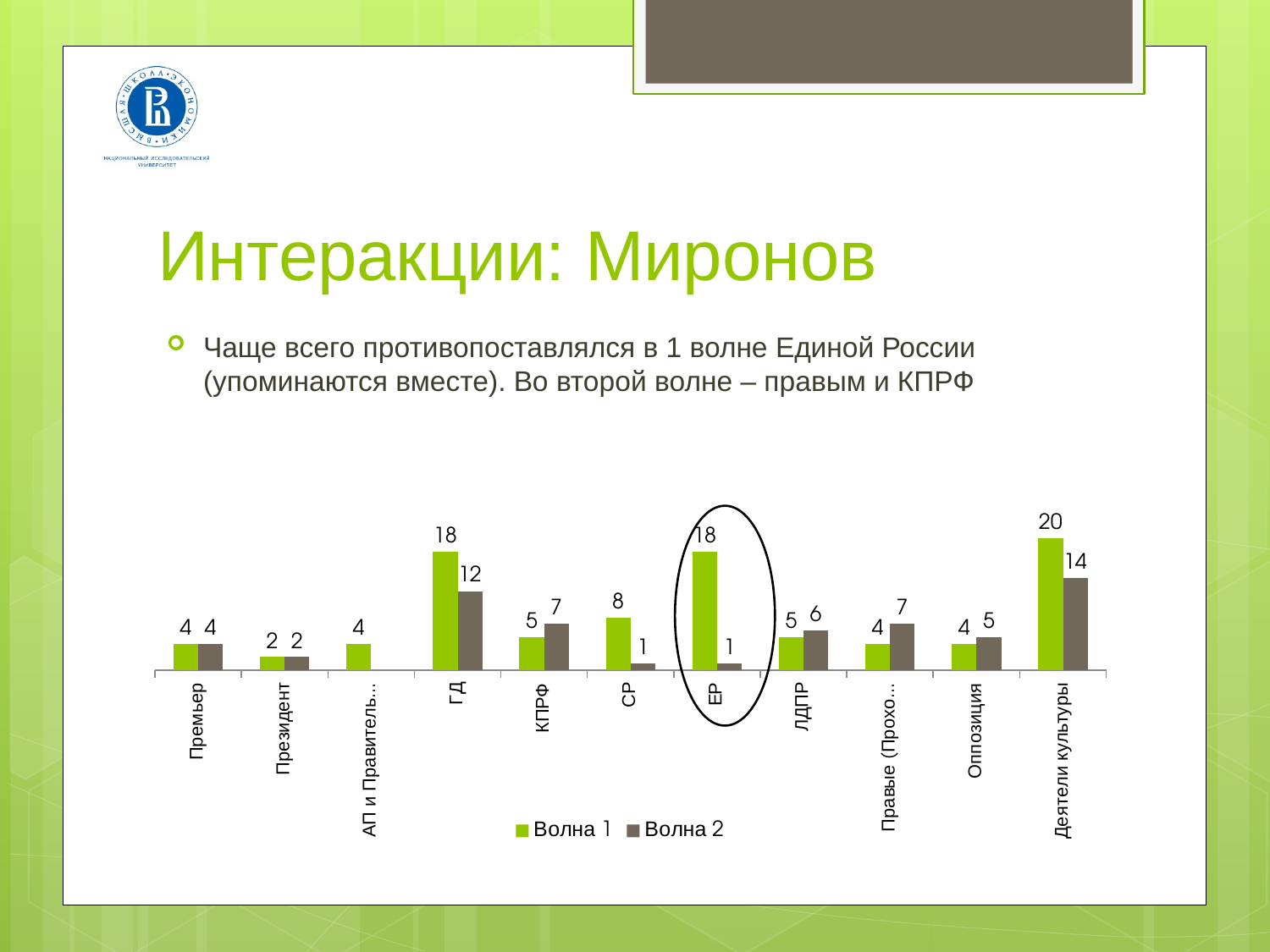

# Интеракции: Миронов
Чаще всего противопоставлялся в 1 волне Единой России (упоминаются вместе). Во второй волне – правым и КПРФ

### Chart

| Category | Волна 1 | Волна 2 |
|---|---|---|
| Премьер | 4.0 | 4.0 |
| Президент | 2.0 | 2.0 |
| АП и Правительство | 4.0 | None |
| ГД | 18.0 | 12.0 |
| КПРФ | 5.0 | 7.0 |
| СР | 8.0 | 1.0 |
| ЕР | 18.0 | 1.0 |
| ЛДПР | 5.0 | 6.0 |
| Правые (Прохоров) | 4.0 | 7.0 |
| Оппозиция | 4.0 | 5.0 |
| Деятели культуры | 20.0 | 14.0 |